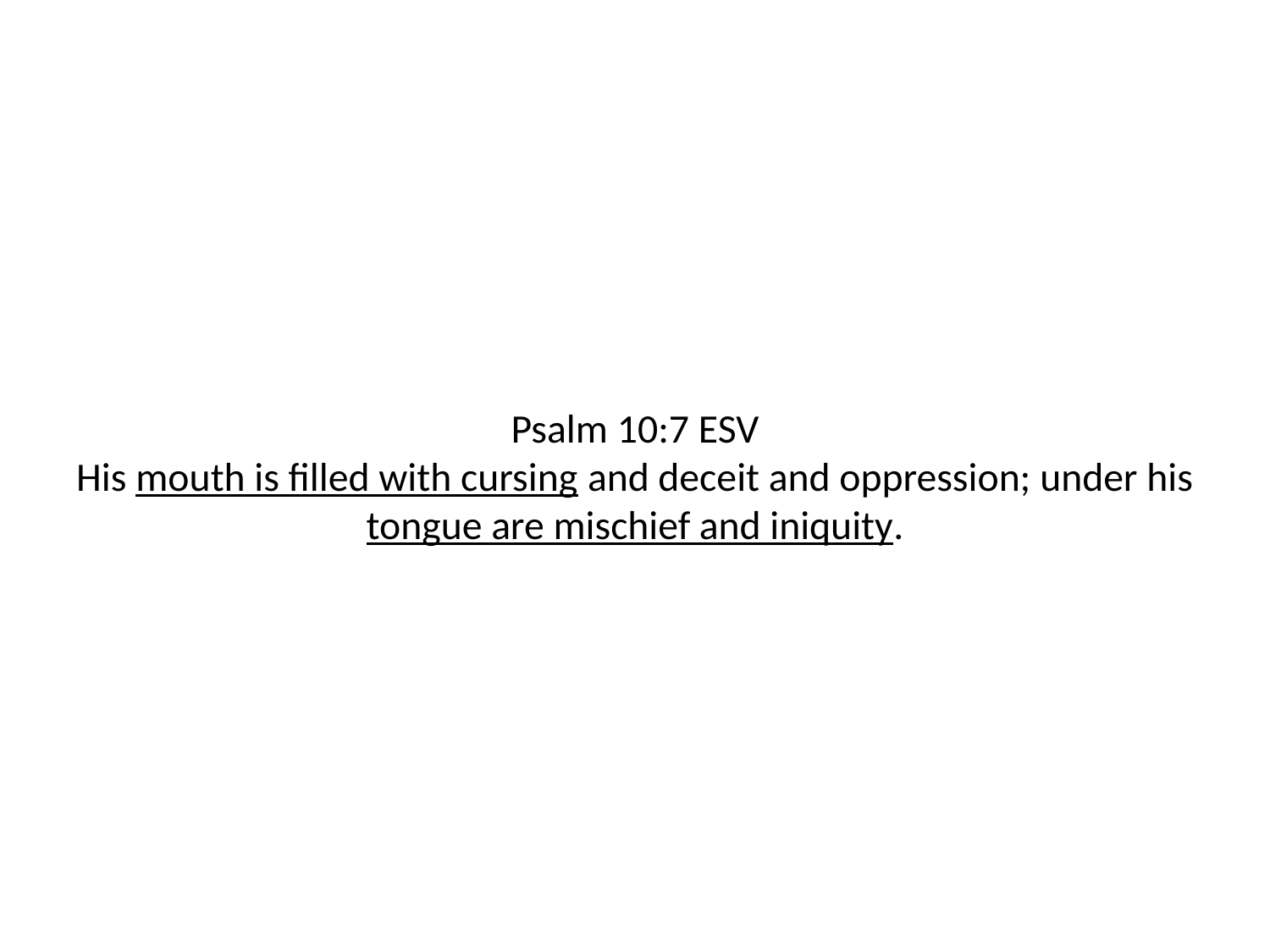

# Psalm 10:7 ESV
His mouth is filled with cursing and deceit and oppression; under his tongue are mischief and iniquity.